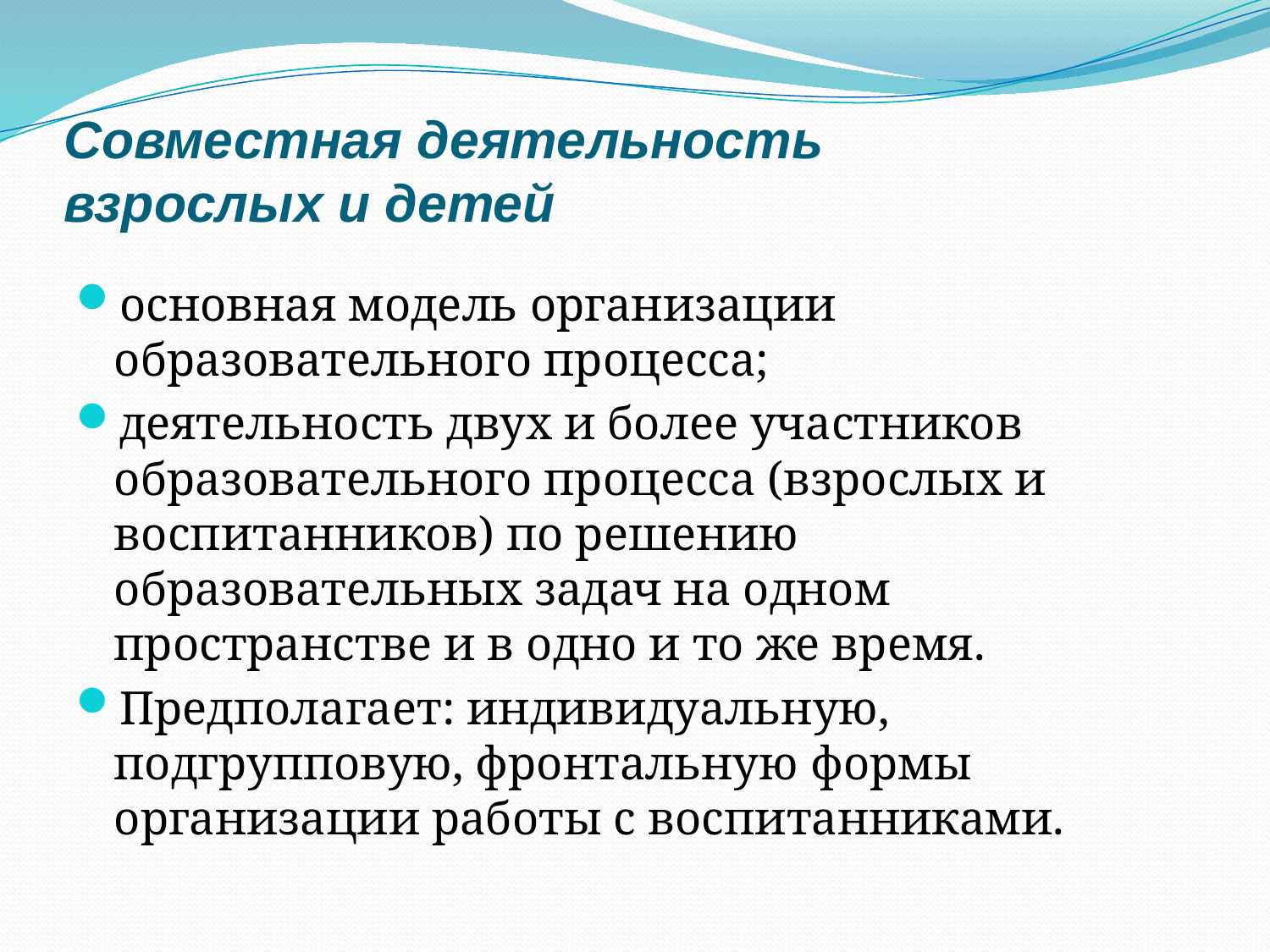

# Совместная деятельность взрослых и детей
основная модель организации образовательного процесса;
деятельность двух и более участников образовательного процесса (взрослых и воспитанников) по решению образовательных задач на одном пространстве и в одно и то же время.
Предполагает: индивидуальную, подгрупповую, фронтальную формы организации работы с воспитанниками.